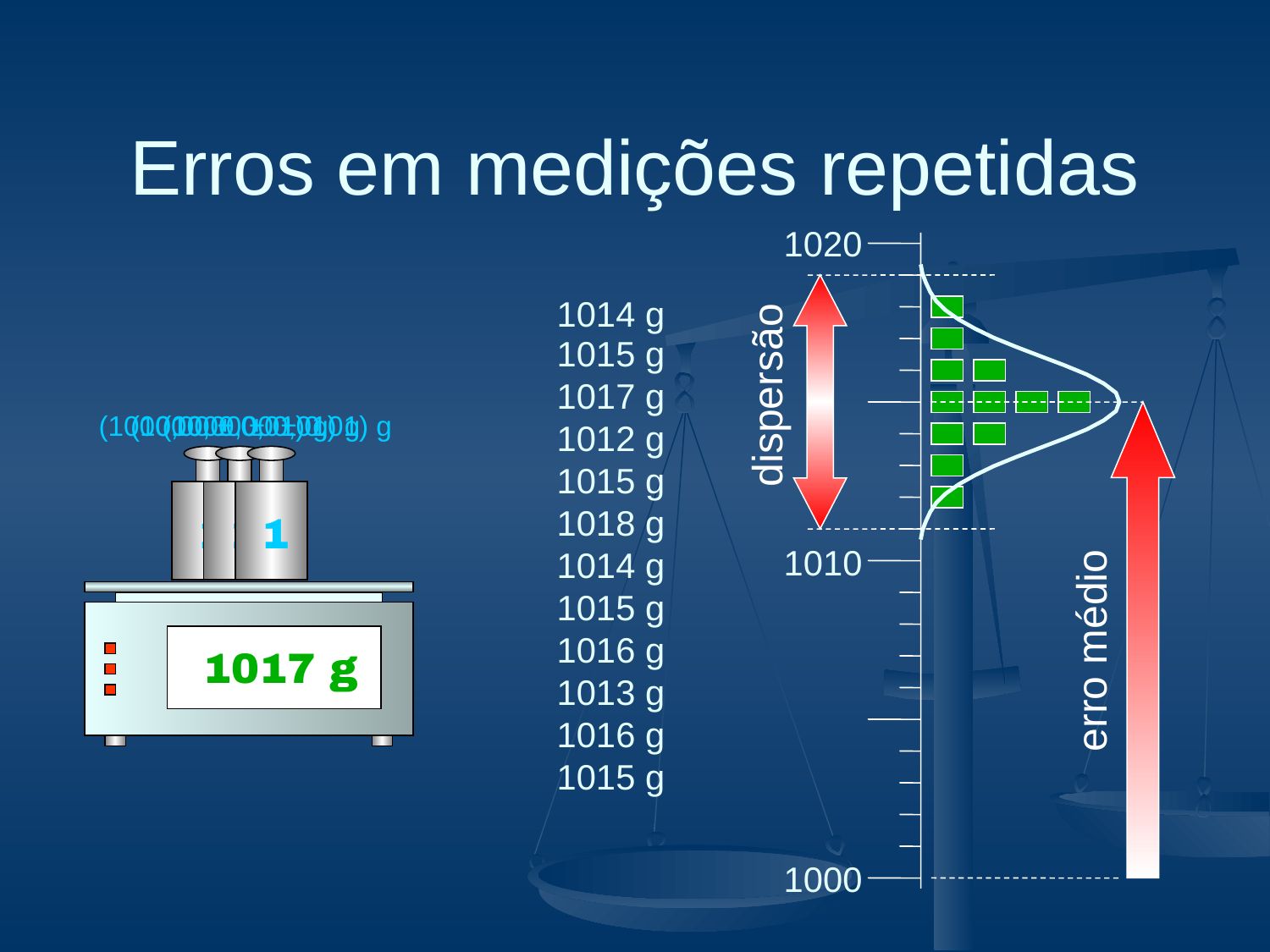

Erros em medições repetidas

dispersão

1020

1014 g

1015 g

1017 g

(1000,00 ± 0,01) g

1
(1000,00 ± 0,01) g

1
(1000,00 ± 0,01) g

1

erro médio
1012 g
1015 g
1018 g
1014 g
1015 g
1016 g
1013 g
1016 g
1015 g

1010

0 g

1014 g
1015 g
1017 g
1000